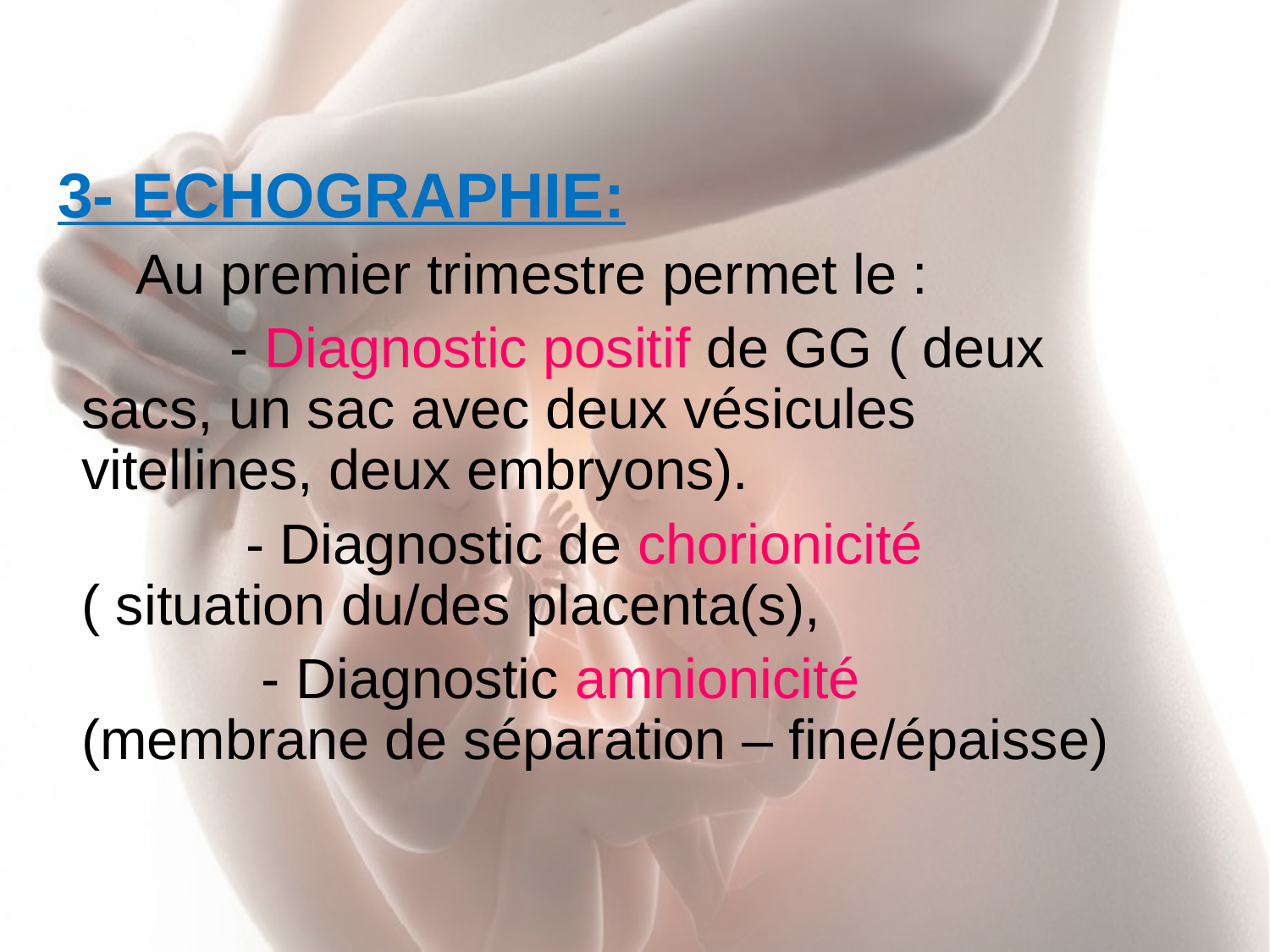

3- ECHOGRAPHIE:
     Au premier trimestre permet le :
           - Diagnostic positif de GG ( deux sacs, un sac avec deux vésicules vitellines, deux embryons).
            - Diagnostic de chorionicité             ( situation du/des placenta(s),
             - Diagnostic amnionicité (membrane de séparation – fine/épaisse)